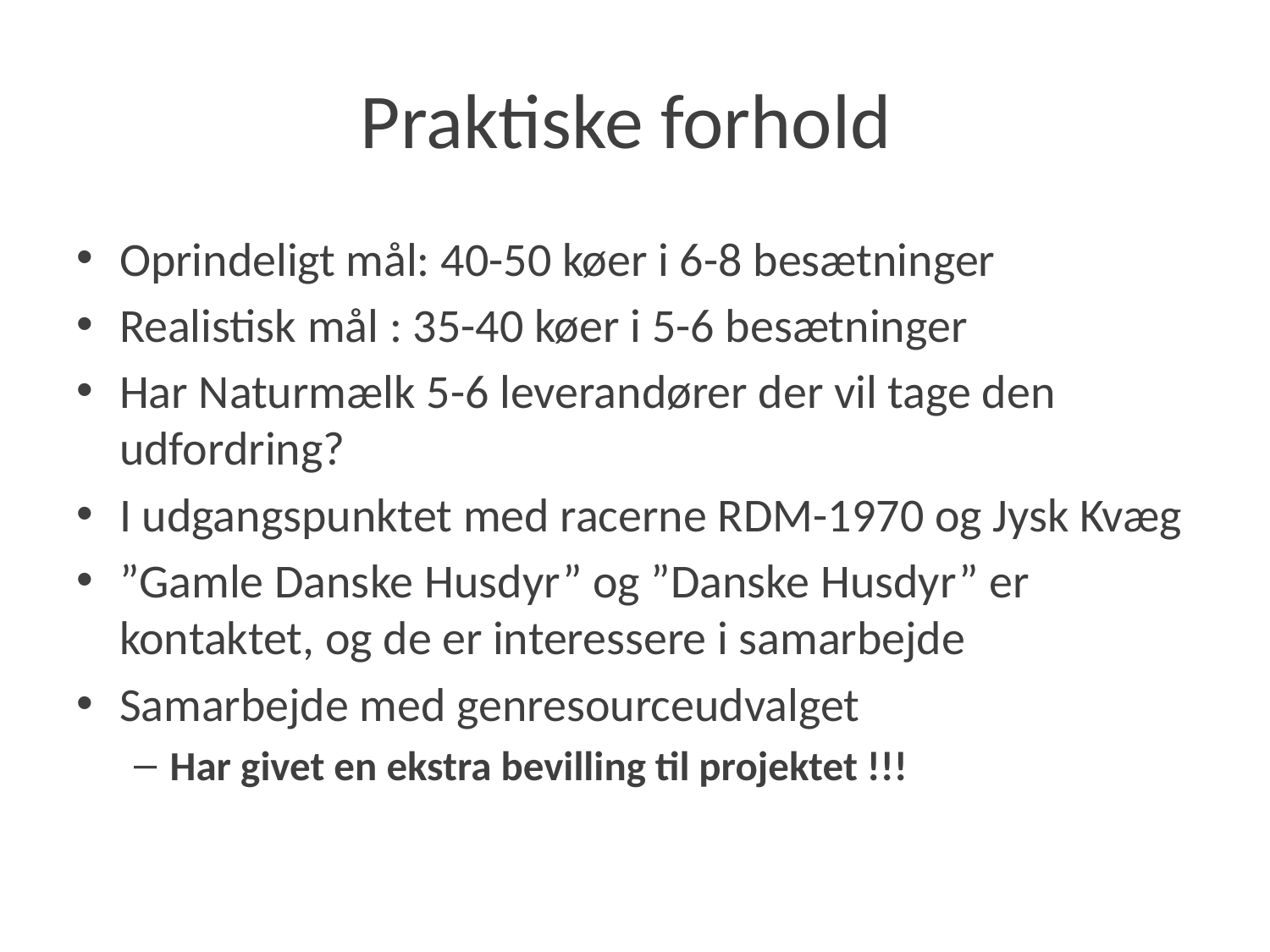

# Praktiske forhold
Oprindeligt mål: 40-50 køer i 6-8 besætninger
Realistisk mål : 35-40 køer i 5-6 besætninger
Har Naturmælk 5-6 leverandører der vil tage den udfordring?
I udgangspunktet med racerne RDM-1970 og Jysk Kvæg
”Gamle Danske Husdyr” og ”Danske Husdyr” er kontaktet, og de er interessere i samarbejde
Samarbejde med genresourceudvalget
Har givet en ekstra bevilling til projektet !!!